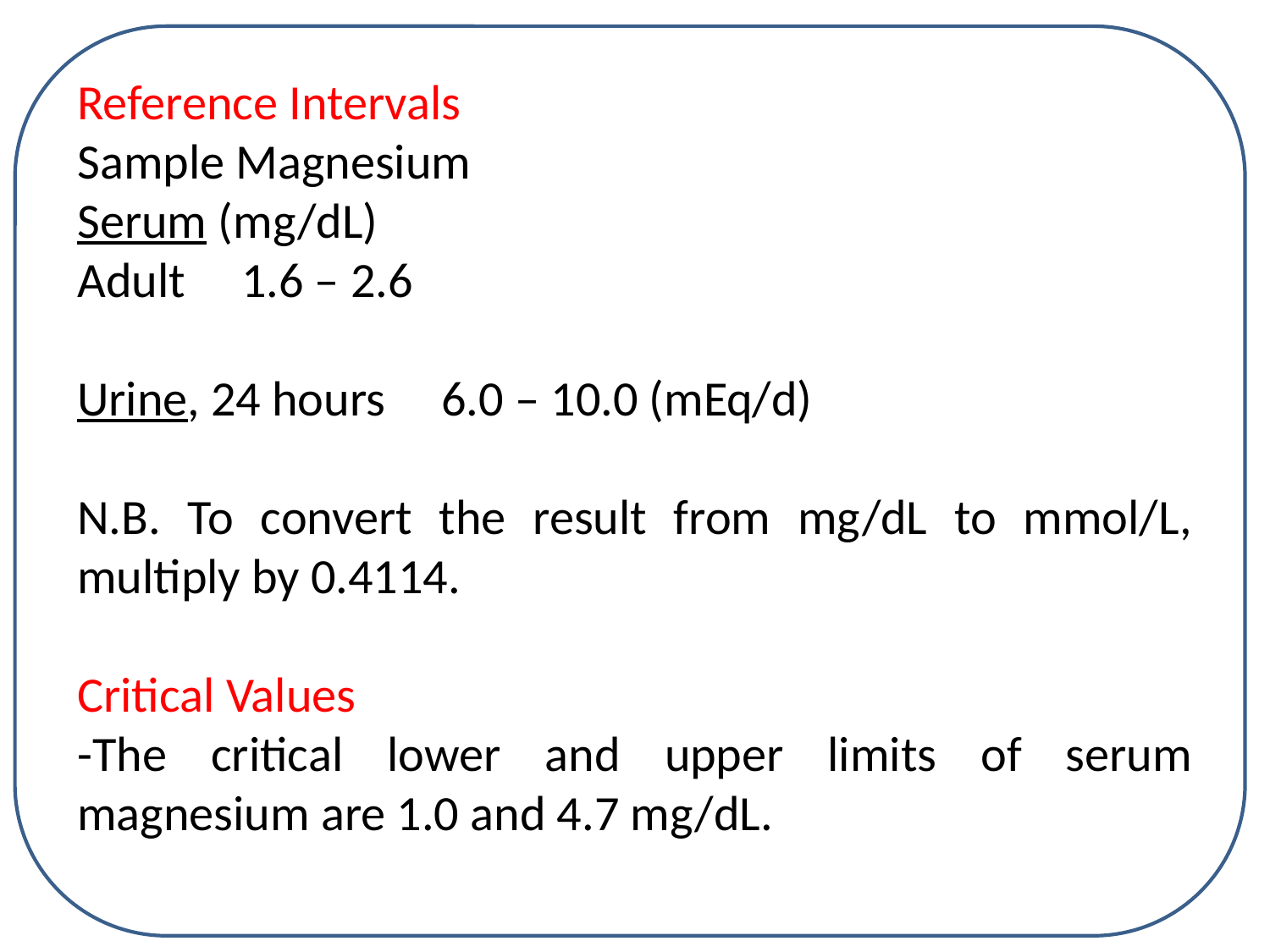

Reference Intervals
Sample Magnesium
Serum (mg/dL)
Adult     1.6 – 2.6

Urine, 24 hours     6.0 – 10.0 (mEq/d)

N.B. To convert the result from mg/dL to mmol/L, multiply by 0.4114.

Critical Values
-The critical lower and upper limits of serum magnesium are 1.0 and 4.7 mg/dL.